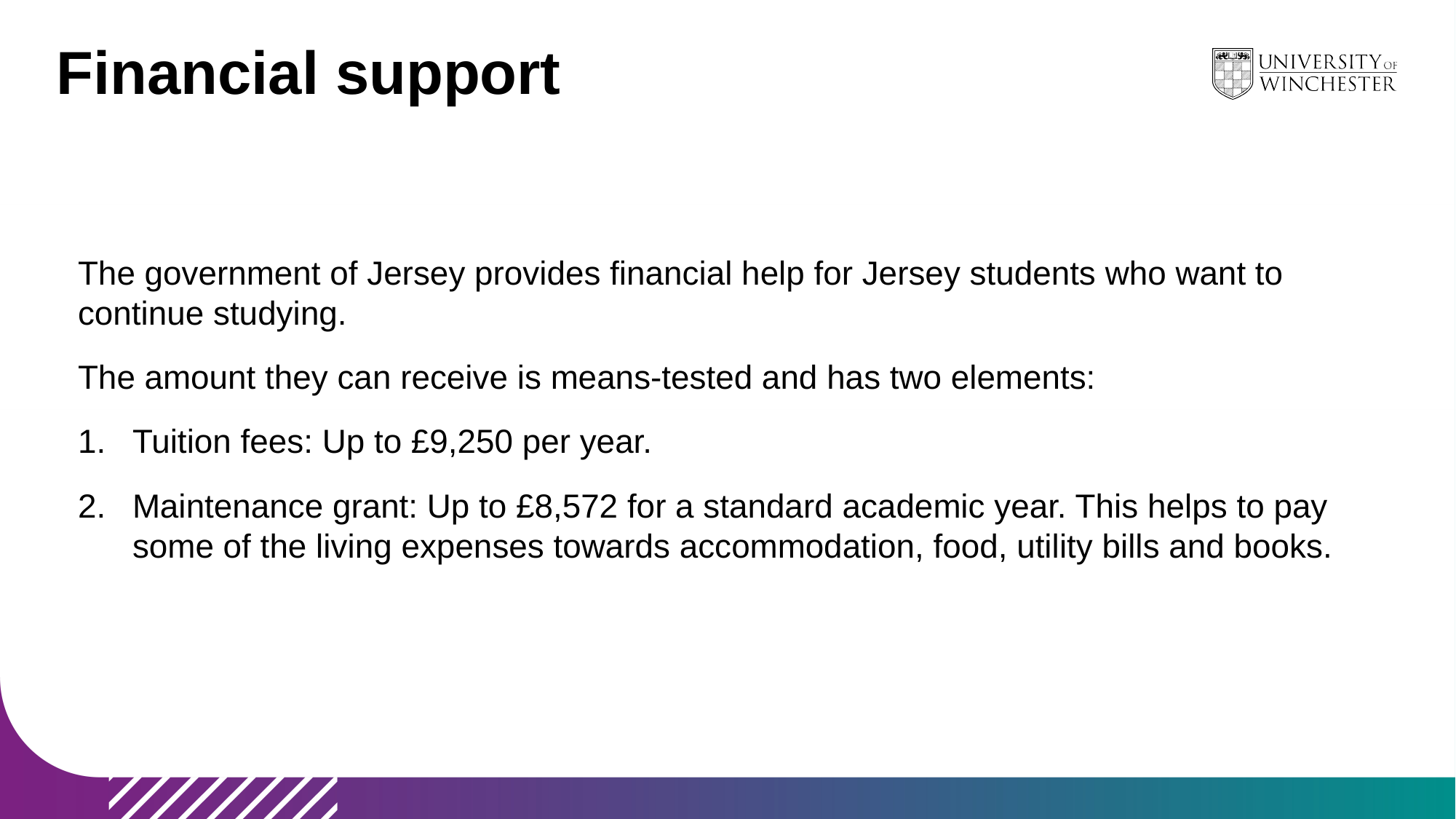

# Financial support
The government of Jersey provides financial help for Jersey students who want to continue studying.
The amount they can receive is means-tested and has two elements:
Tuition fees: Up to £9,250 per year.
Maintenance grant: Up to £8,572 for a standard academic year. This helps to pay some of the living expenses towards accommodation, food, utility bills and books.